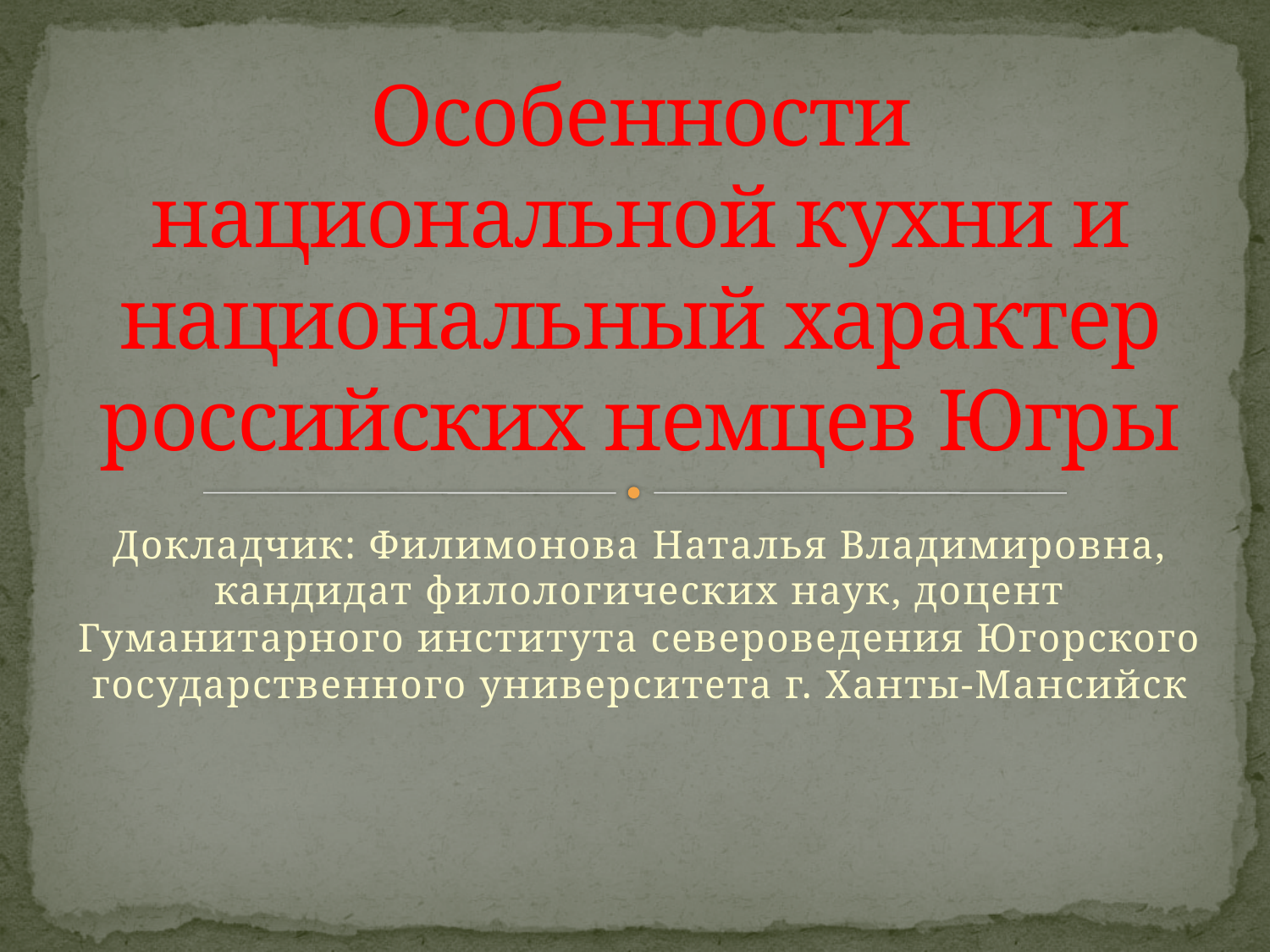

# Особенности национальной кухни и национальный характер российских немцев Югры
Докладчик: Филимонова Наталья Владимировна, кандидат филологических наук, доцент Гуманитарного института североведения Югорского государственного университета г. Ханты-Мансийск